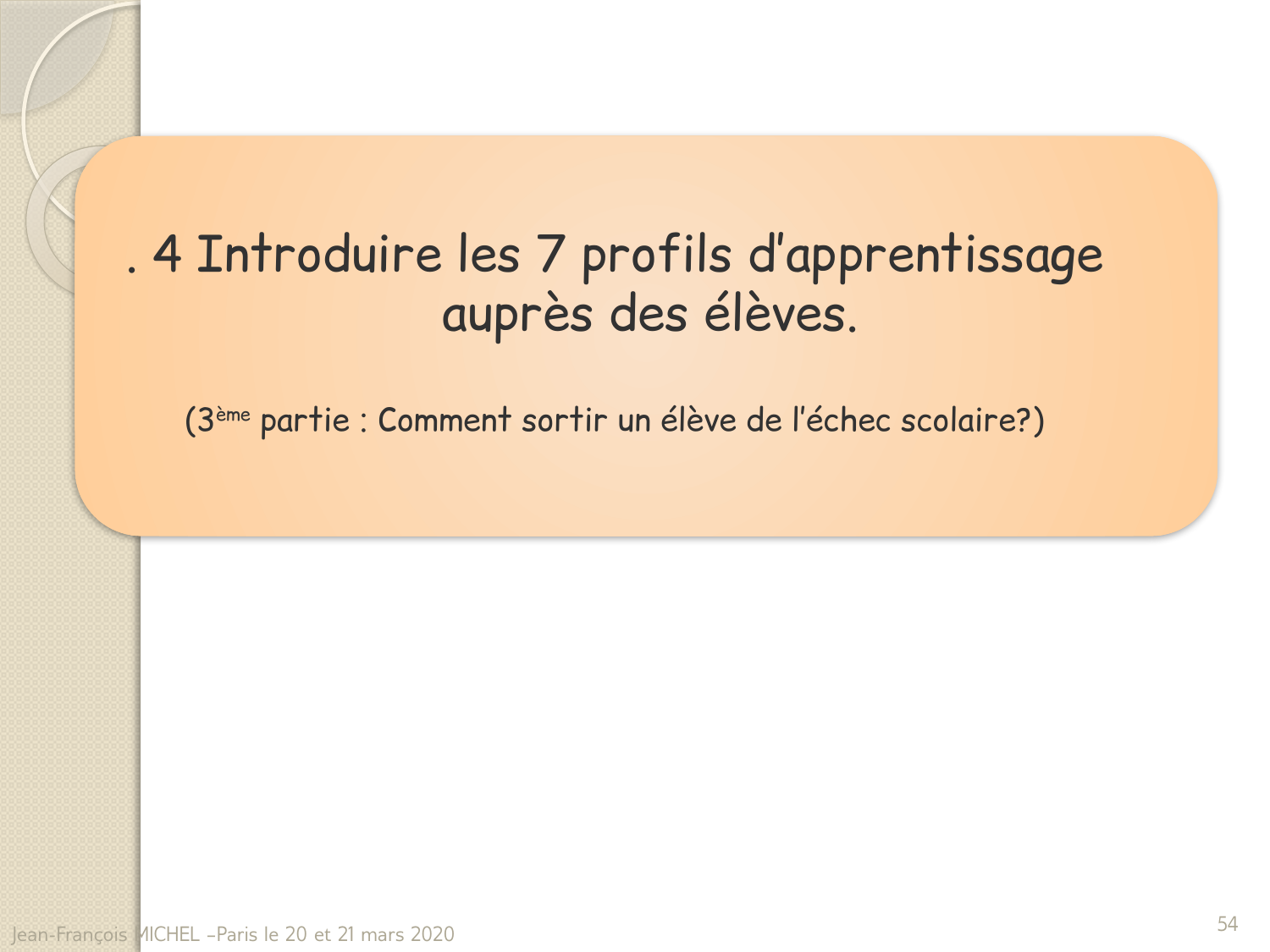

. 4 Introduire les 7 profils d’apprentissage auprès des élèves.

(3ème partie : Comment sortir un élève de l’échec scolaire?)

54
Jean-François MICHEL –Paris le 20 et 21 mars 2020